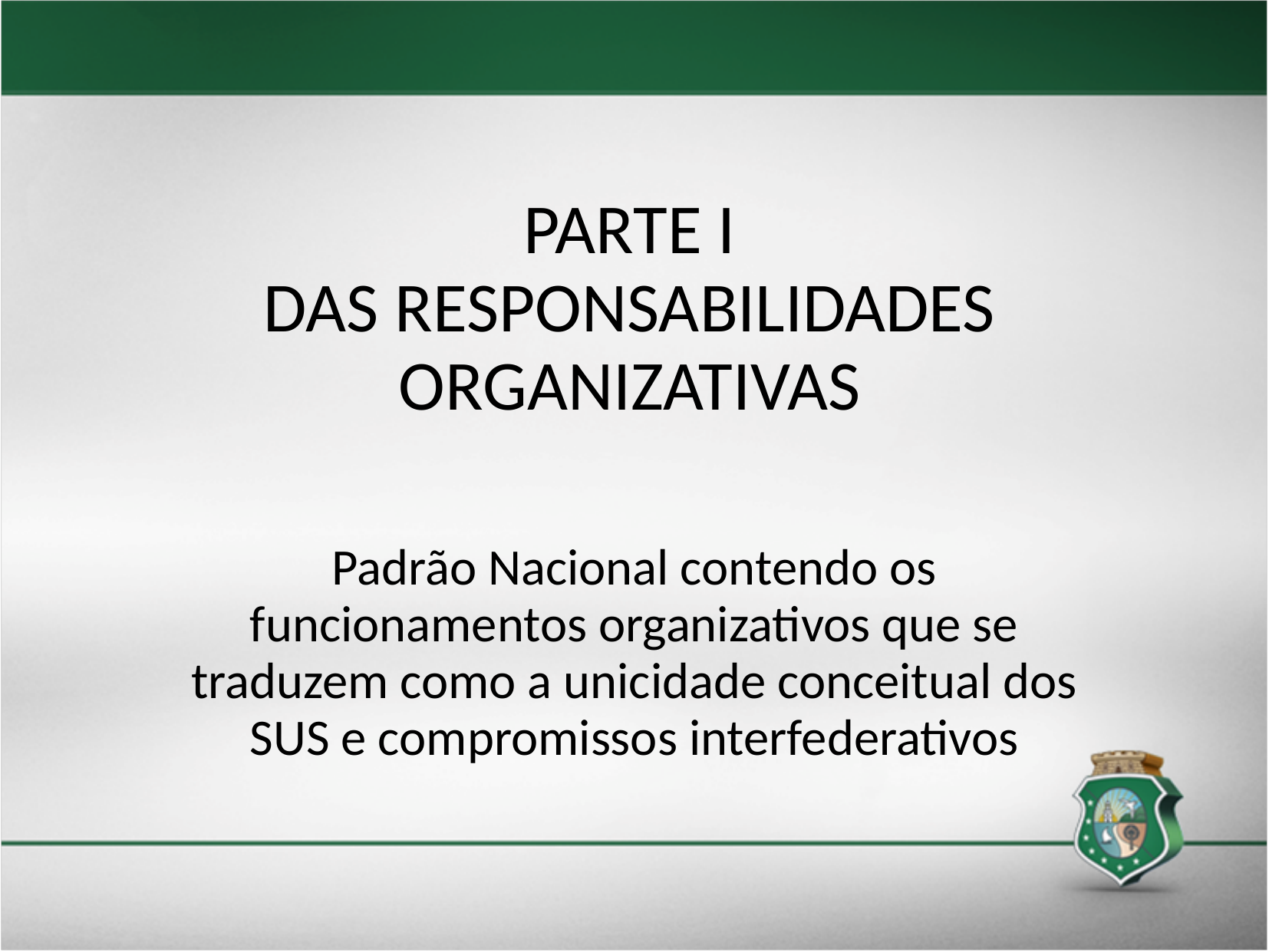

# PARTE I DAS RESPONSABILIDADES ORGANIZATIVAS
Padrão Nacional contendo os funcionamentos organizativos que se traduzem como a unicidade conceitual dos SUS e compromissos interfederativos